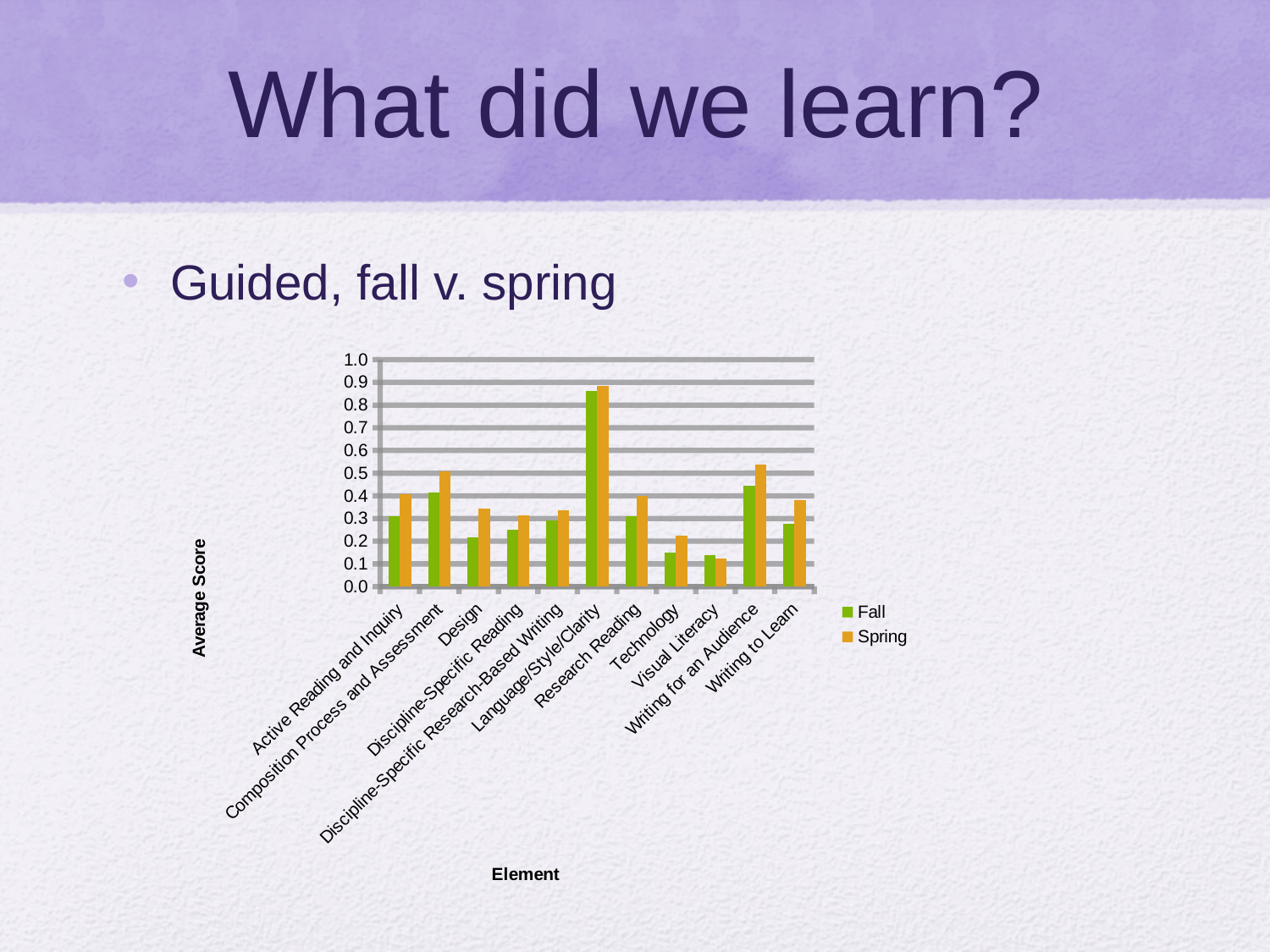

# What did we learn?
Guided, fall v. spring

### Chart

| Category |  |  |
|---|---|---|
| Active Reading and Inquiry | 0.312101910828025 | 0.405771909298568 |
| Composition Process and Assessment | 0.414556962025316 | 0.507546285356403 |
| Design | 0.21656050955414 | 0.344836295429643 |
| Discipline-Specific Reading | 0.25 | 0.314966479098185 |
| Discipline-Specific Research-Based Writing | 0.292194092827004 | 0.33614500343566 |
| Language/Style/Clarity | 0.862341772151899 | 0.885873864839267 |
| Research Reading | 0.309071729957806 | 0.400423421917656 |
| Technology | 0.151804670912951 | 0.222868497780749 |
| Visual Literacy | 0.137658227848101 | 0.124689397738036 |
| Writing for an Audience | 0.445147679324894 | 0.538824818467138 |
| Writing to Learn | 0.276898734177215 | 0.379210540977213 |